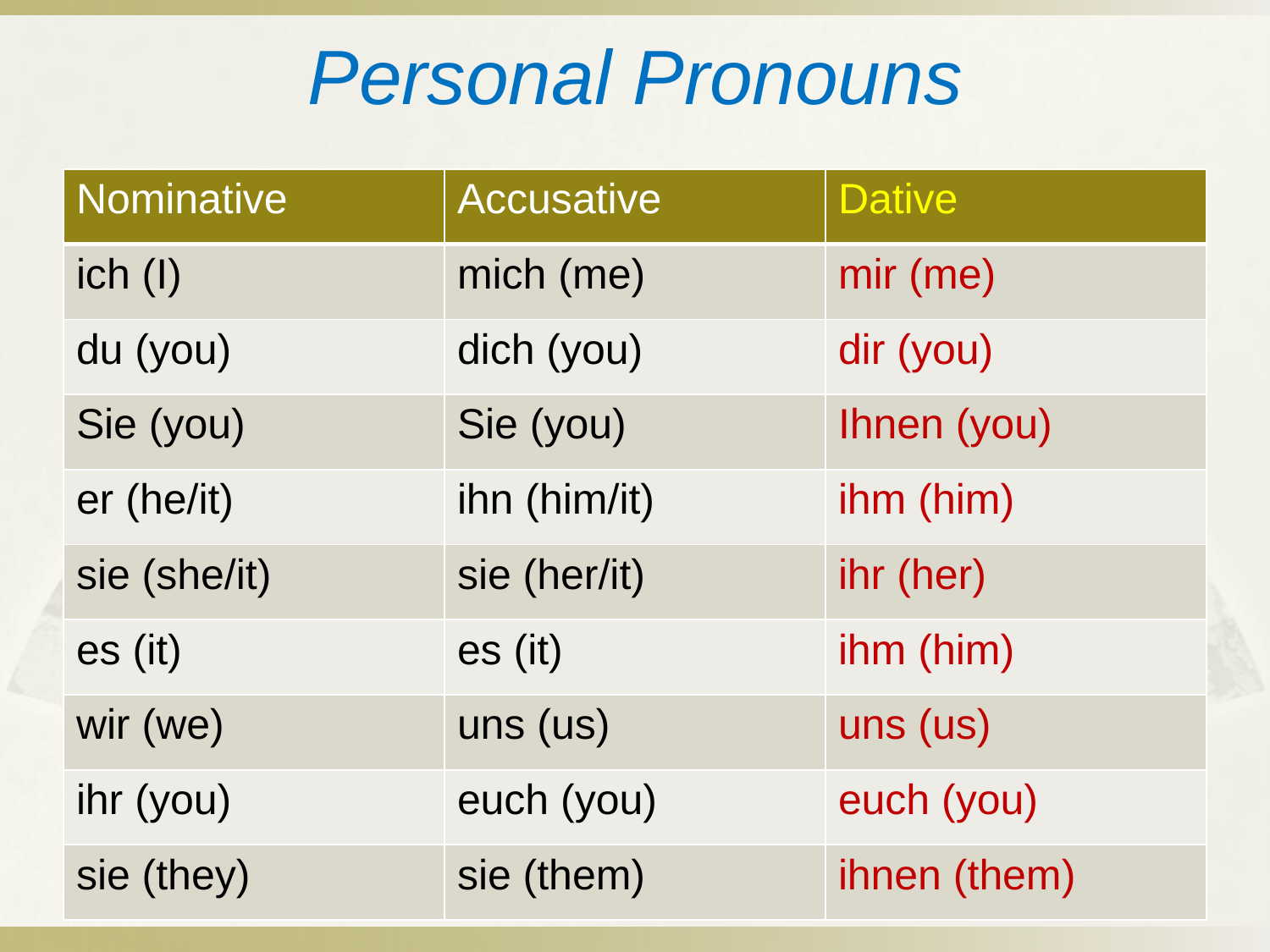

# Personal Pronouns
| Nominative | Accusative | Dative |
| --- | --- | --- |
| ich (I) | mich (me) | mir (me) |
| du (you) | dich (you) | dir (you) |
| Sie (you) | Sie (you) | Ihnen (you) |
| er (he/it) | ihn (him/it) | ihm (him) |
| sie (she/it) | sie (her/it) | ihr (her) |
| es (it) | es (it) | ihm (him) |
| wir (we) | uns (us) | uns (us) |
| ihr (you) | euch (you) | euch (you) |
| sie (they) | sie (them) | ihnen (them) |